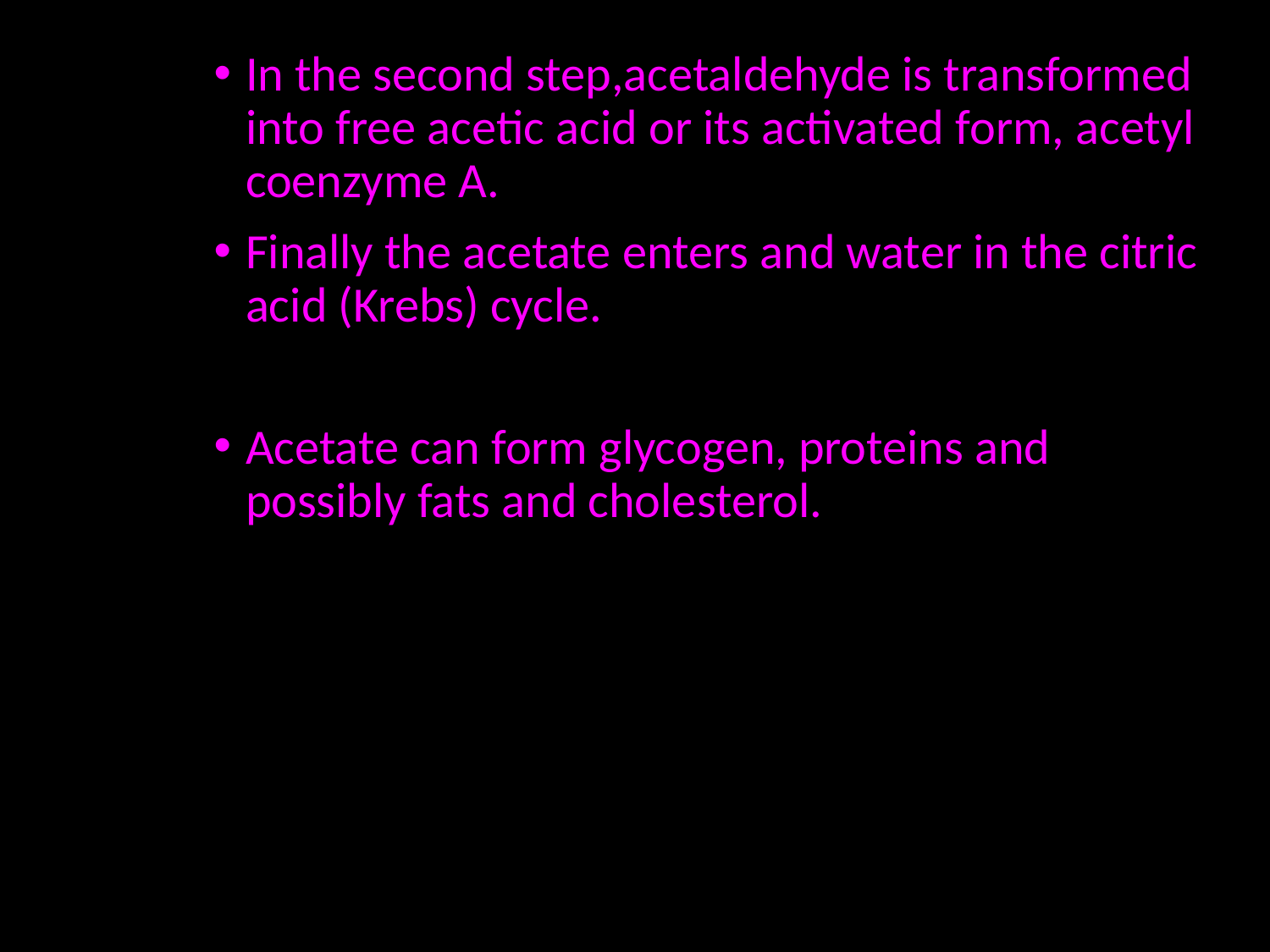

In the second step,acetaldehyde is transformed into free acetic acid or its activated form, acetyl coenzyme A.
Finally the acetate enters and water in the citric acid (Krebs) cycle.

Acetate can form glycogen, proteins and possibly fats and cholesterol.